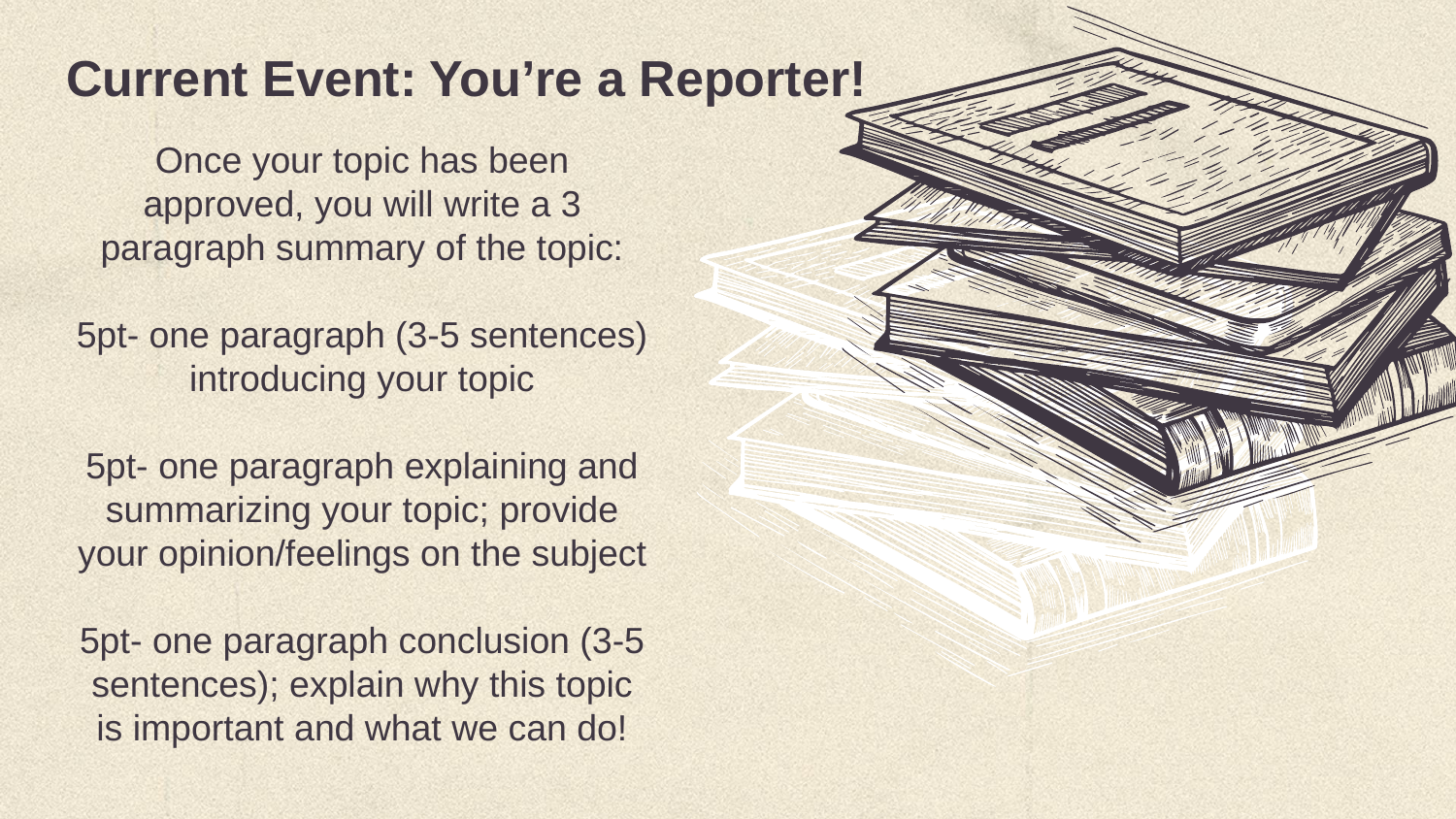

# Current Event: You’re a Reporter!

Once your topic has been approved, you will write a 3 paragraph summary of the topic:

5pt- one paragraph (3-5 sentences) introducing your topic

5pt- one paragraph explaining and summarizing your topic; provide your opinion/feelings on the subject

5pt- one paragraph conclusion (3-5 sentences); explain why this topic is important and what we can do!